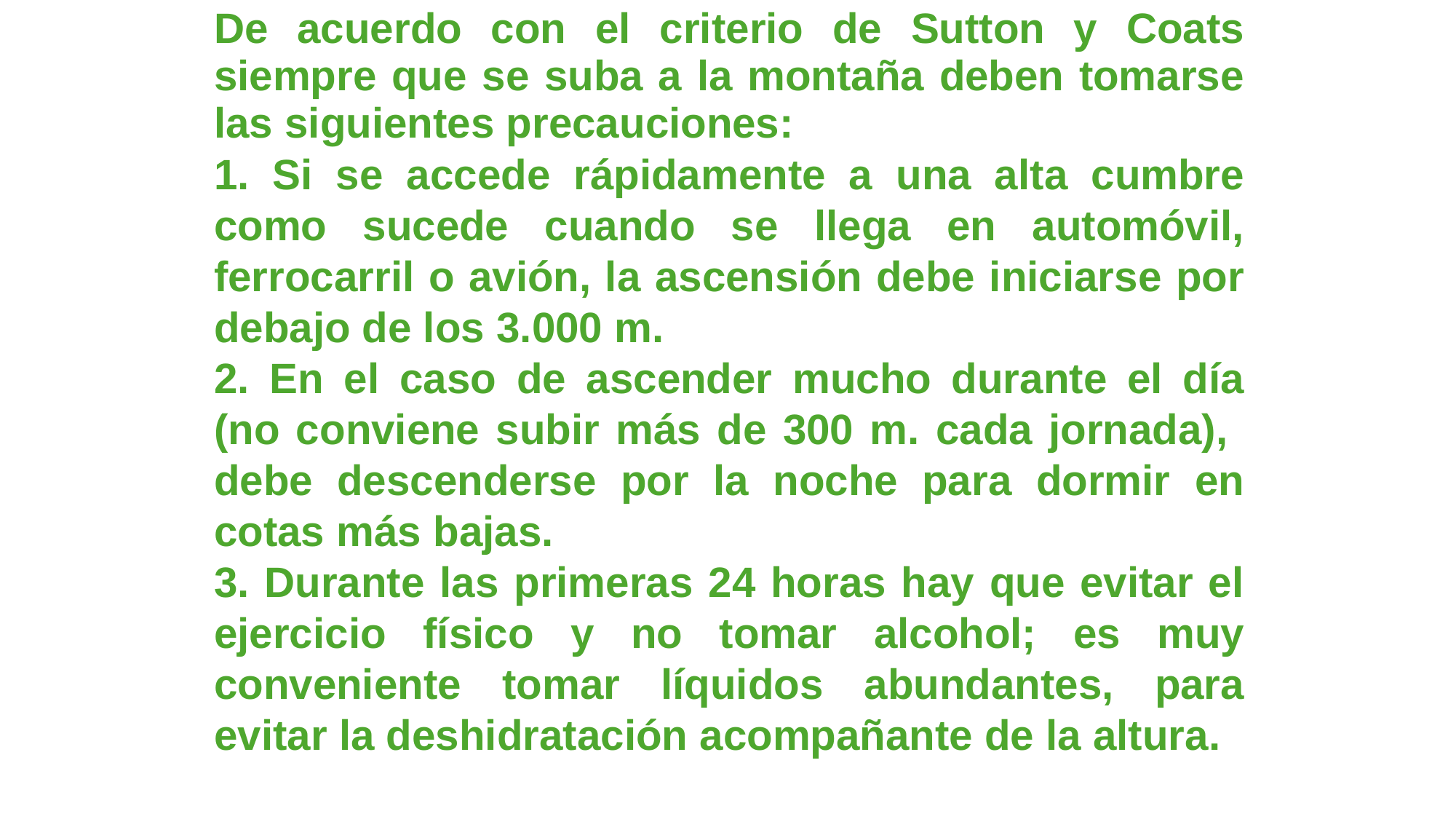

De acuerdo con el criterio de Sutton y Coats siempre que se suba a la montaña deben tomarse las siguientes precauciones:
1. Si se accede rápidamente a una alta cumbre como sucede cuando se llega en automóvil, ferrocarril o avión, la ascensión debe iniciarse por debajo de los 3.000 m.
2. En el caso de ascender mucho durante el día (no conviene subir más de 300 m. cada jornada),  debe descenderse por la noche para dormir en cotas más bajas.
3. Durante las primeras 24 horas hay que evitar el ejercicio físico y no tomar alcohol; es muy conveniente tomar líquidos abundantes, para evitar la deshidratación acompañante de la altura.